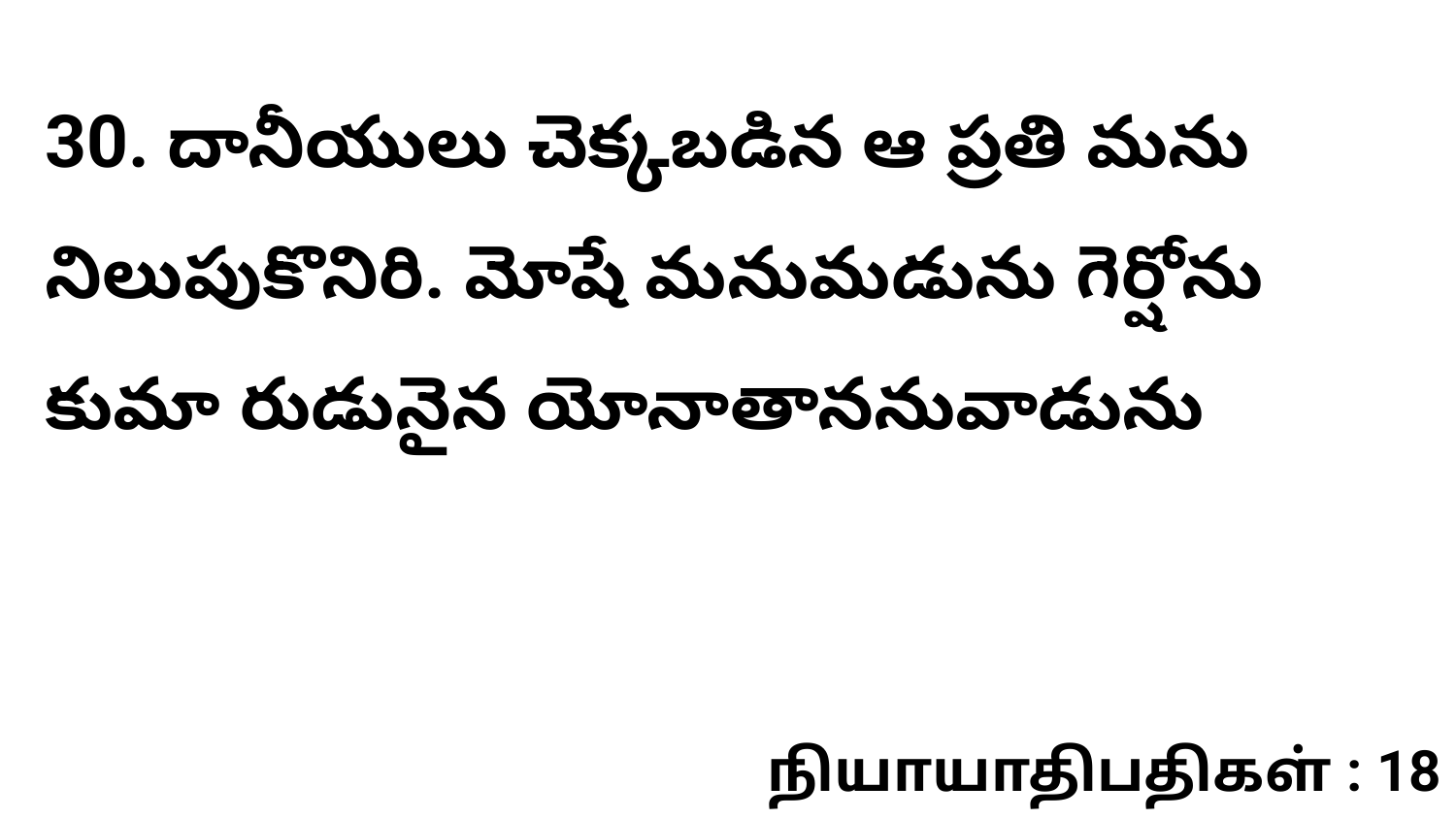

30. దానీయులు చెక్కబడిన ఆ ప్రతి మను నిలుపుకొనిరి. మోషే మనుమడును గెర్షోను కుమా రుడునైన యోనాతాననువాడును
நியாயாதிபதிகள் : 18